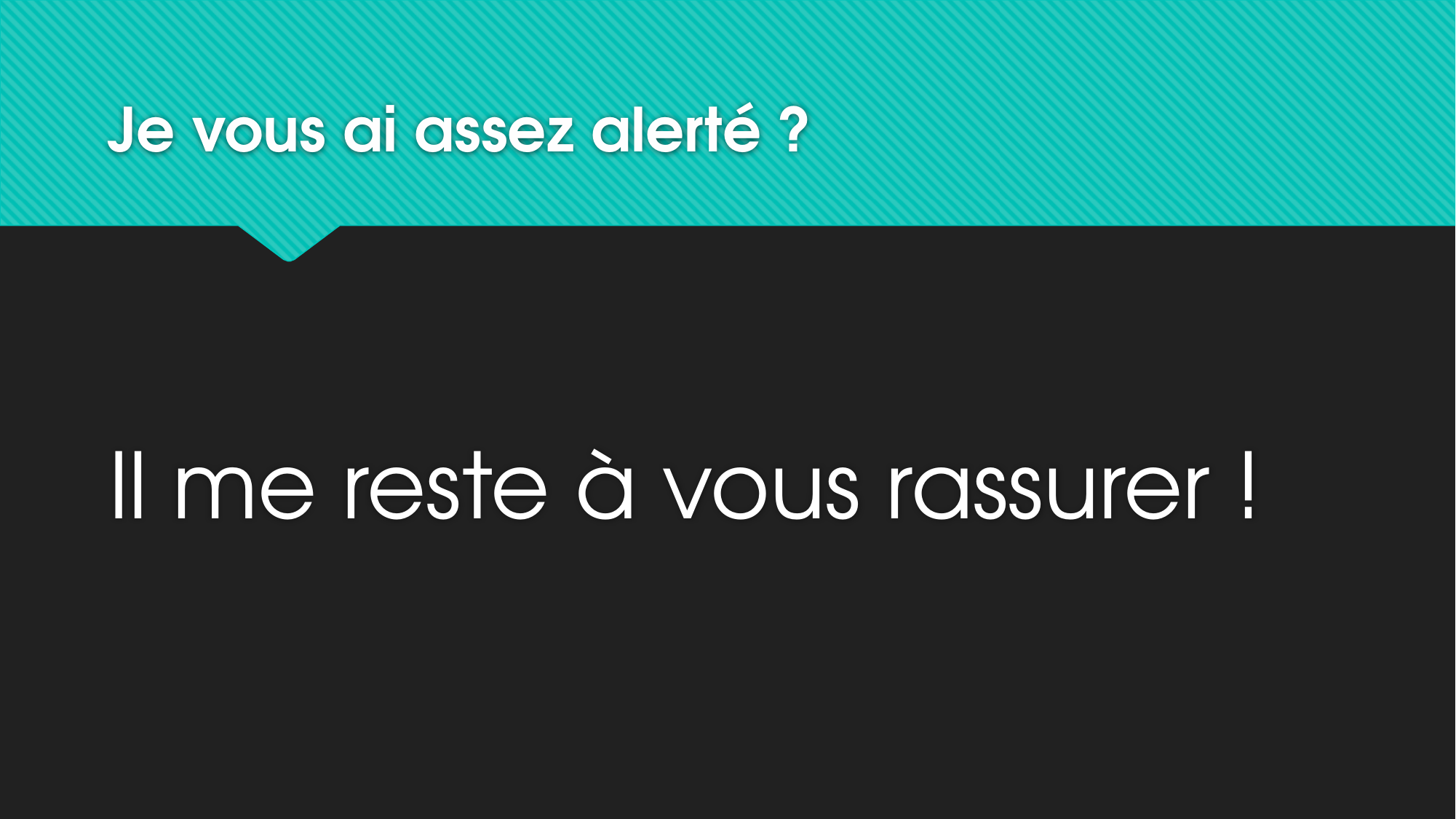

# Je vous ai assez alerté ?
Il me reste à vous rassurer !